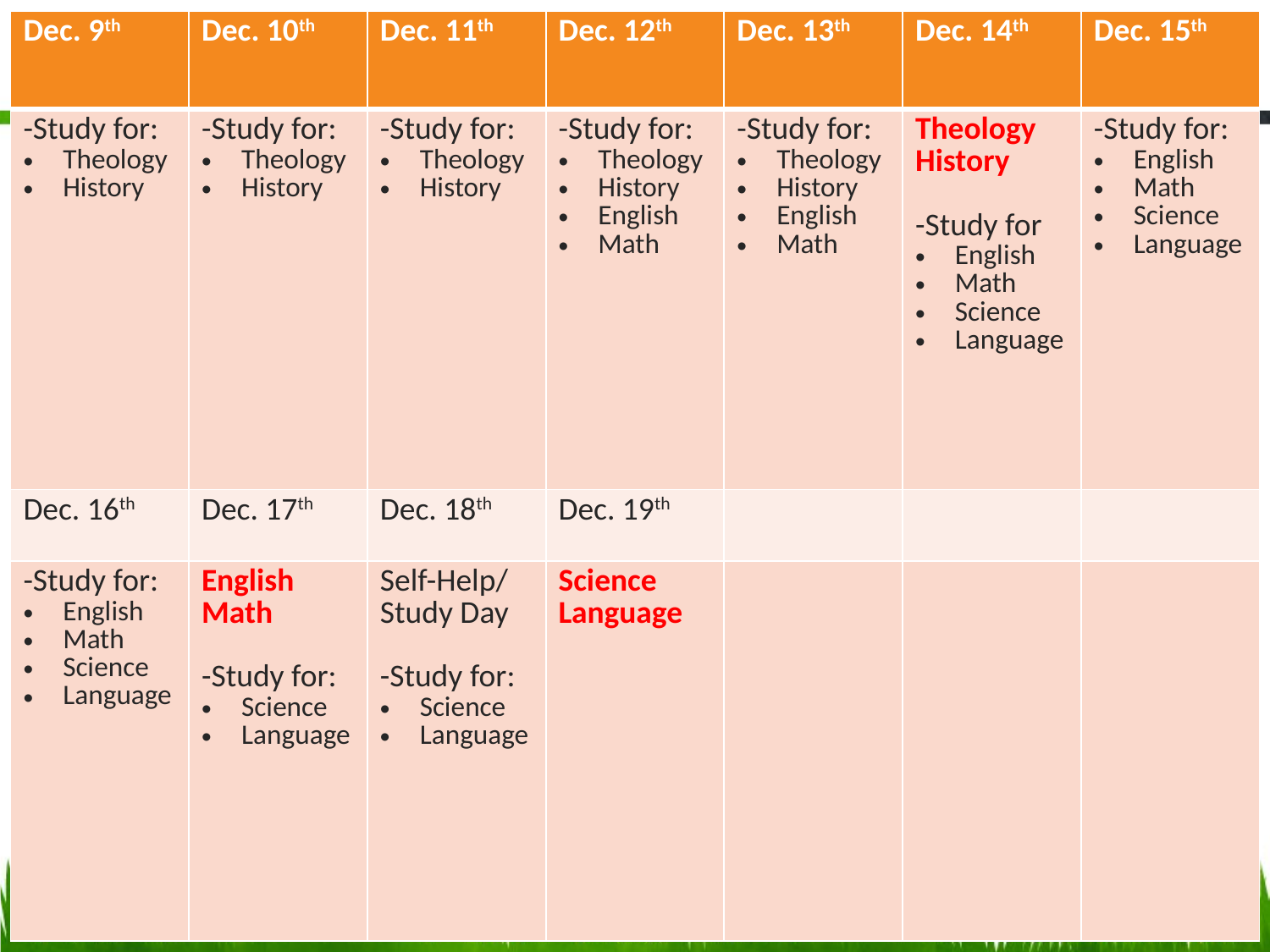

#
| Dec. 9th | Dec. 10th | Dec. 11th | Dec. 12th | Dec. 13th | Dec. 14th | Dec. 15th |
| --- | --- | --- | --- | --- | --- | --- |
| -Study for: Theology History | -Study for: Theology History | -Study for: Theology History | -Study for: Theology History English Math | -Study for: Theology History English Math | Theology History -Study for English Math Science Language | -Study for: English Math Science Language |
| Dec. 16th | Dec. 17th | Dec. 18th | Dec. 19th |  |  |  |
| -Study for: English Math Science Language | English Math -Study for: Science Language | Self-Help/Study Day -Study for: Science Language | Science Language |  |  |  |